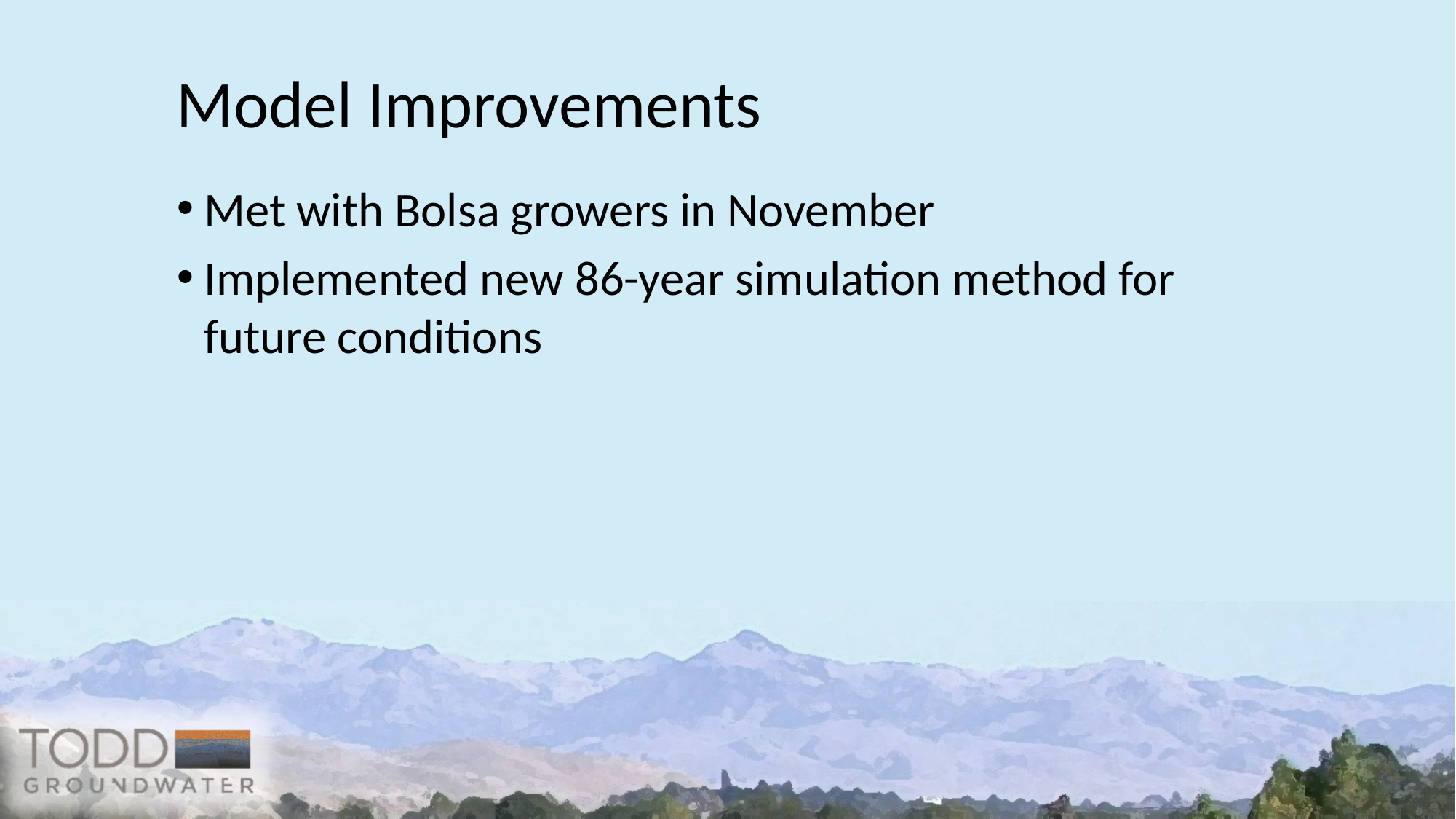

# Model Improvements
Met with Bolsa growers in November
Implemented new 86-year simulation method for future conditions